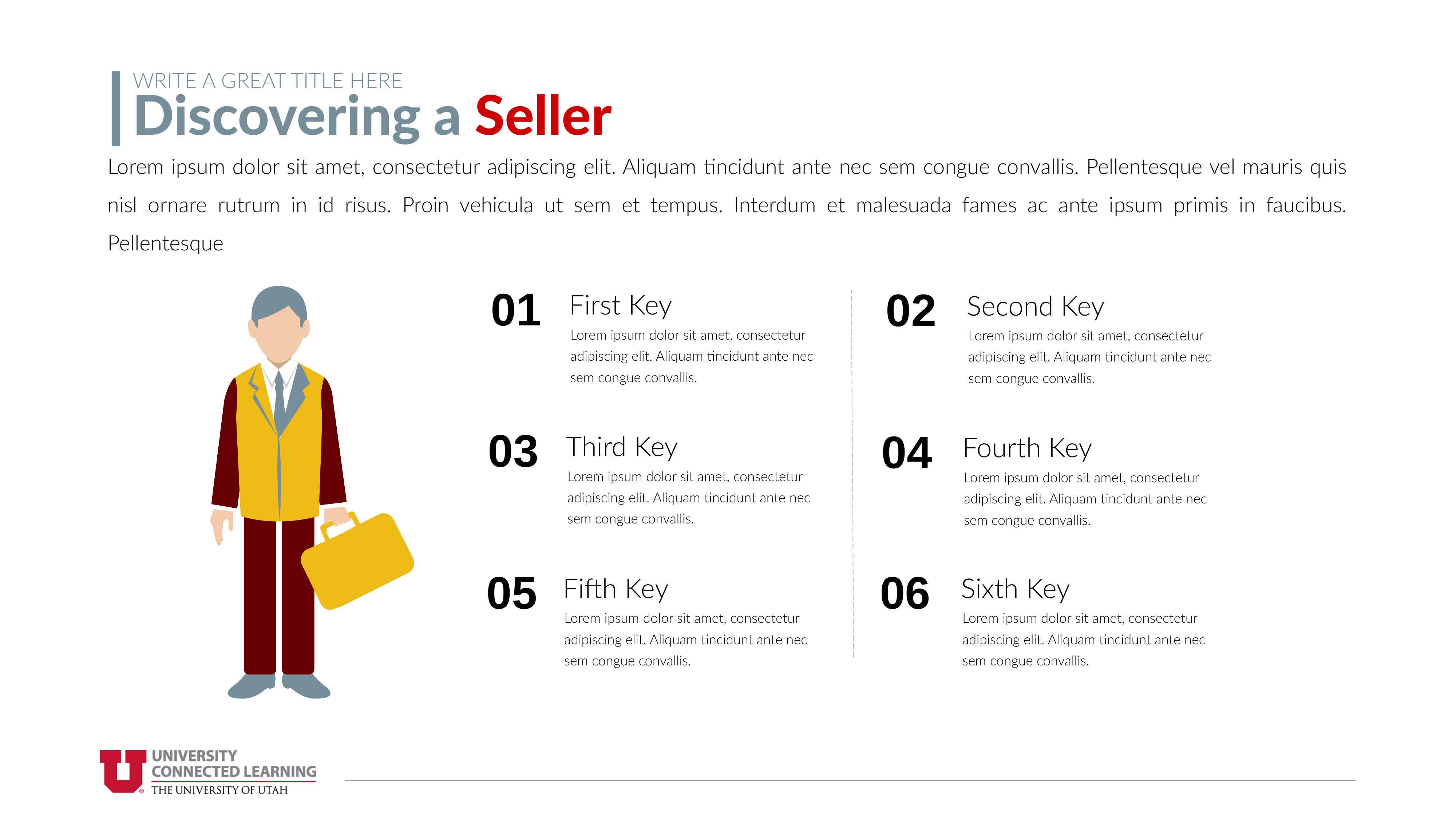

WRITE A GREAT TITLE HERE

Discovering a Seller
Lorem ipsum dolor sit amet, consectetur adipiscing elit. Aliquam tincidunt ante nec sem congue convallis. Pellentesque vel mauris quis nisl ornare rutrum in id risus. Proin vehicula ut sem et tempus. Interdum et malesuada fames ac ante ipsum primis in faucibus. Pellentesque
01
02

First Key
Second Key
Lorem ipsum dolor sit amet, consectetur adipiscing elit. Aliquam tincidunt ante nec sem congue convallis.
Lorem ipsum dolor sit amet, consectetur adipiscing elit. Aliquam tincidunt ante nec sem congue convallis.
03
04
Third Key
Fourth Key
Lorem ipsum dolor sit amet, consectetur adipiscing elit. Aliquam tincidunt ante nec sem congue convallis.
Lorem ipsum dolor sit amet, consectetur adipiscing elit. Aliquam tincidunt ante nec sem congue convallis.
05
06
Fifth Key
Sixth Key
Lorem ipsum dolor sit amet, consectetur adipiscing elit. Aliquam tincidunt ante nec sem congue convallis.
Lorem ipsum dolor sit amet, consectetur adipiscing elit. Aliquam tincidunt ante nec sem congue convallis.